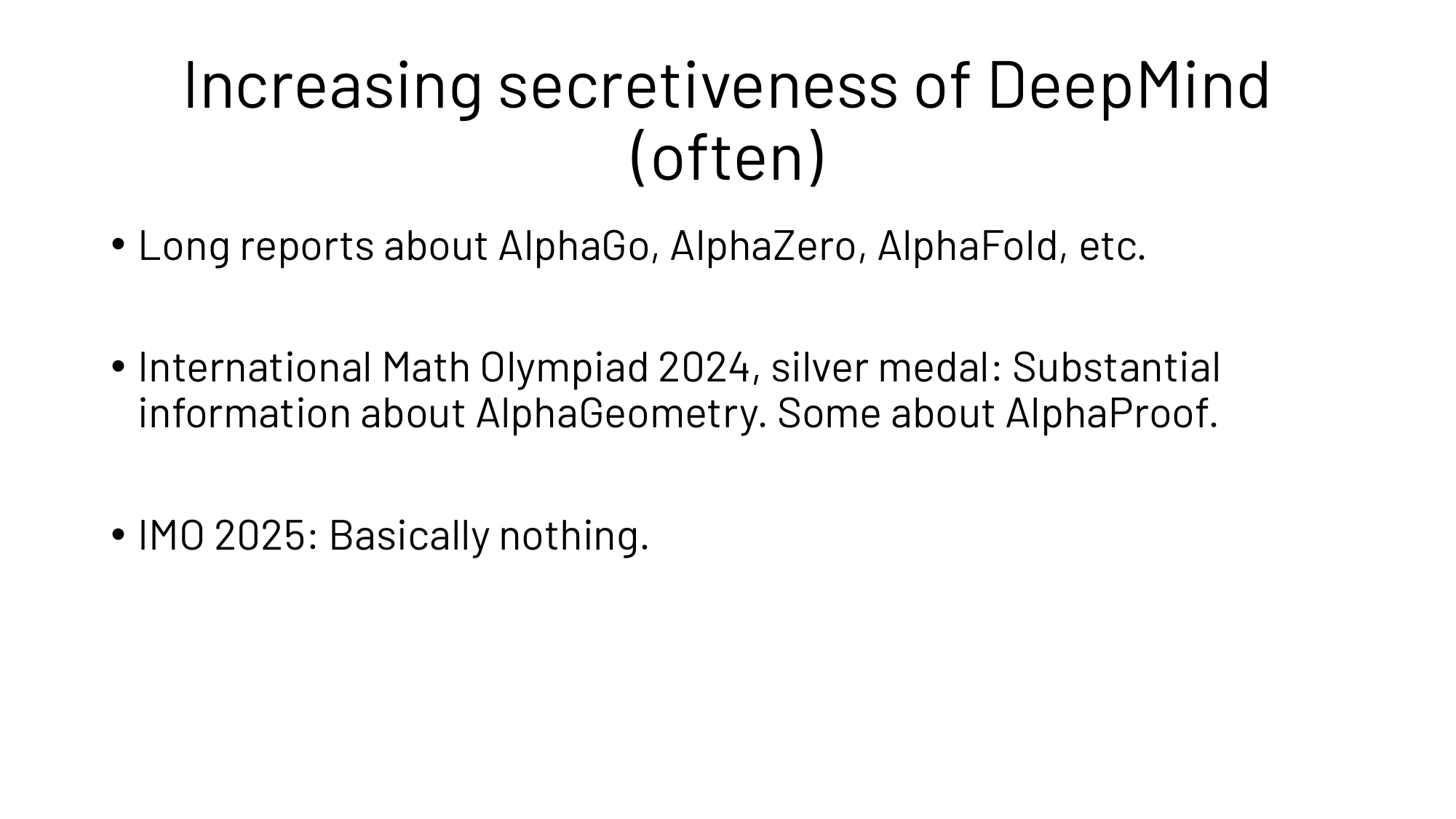

# Increasing secretiveness of DeepMind (often)
Long reports about AlphaGo, AlphaZero, AlphaFold, etc.

International Math Olympiad 2024, silver medal: Substantial information about AlphaGeometry. Some about AlphaProof.

IMO 2025: Basically nothing.